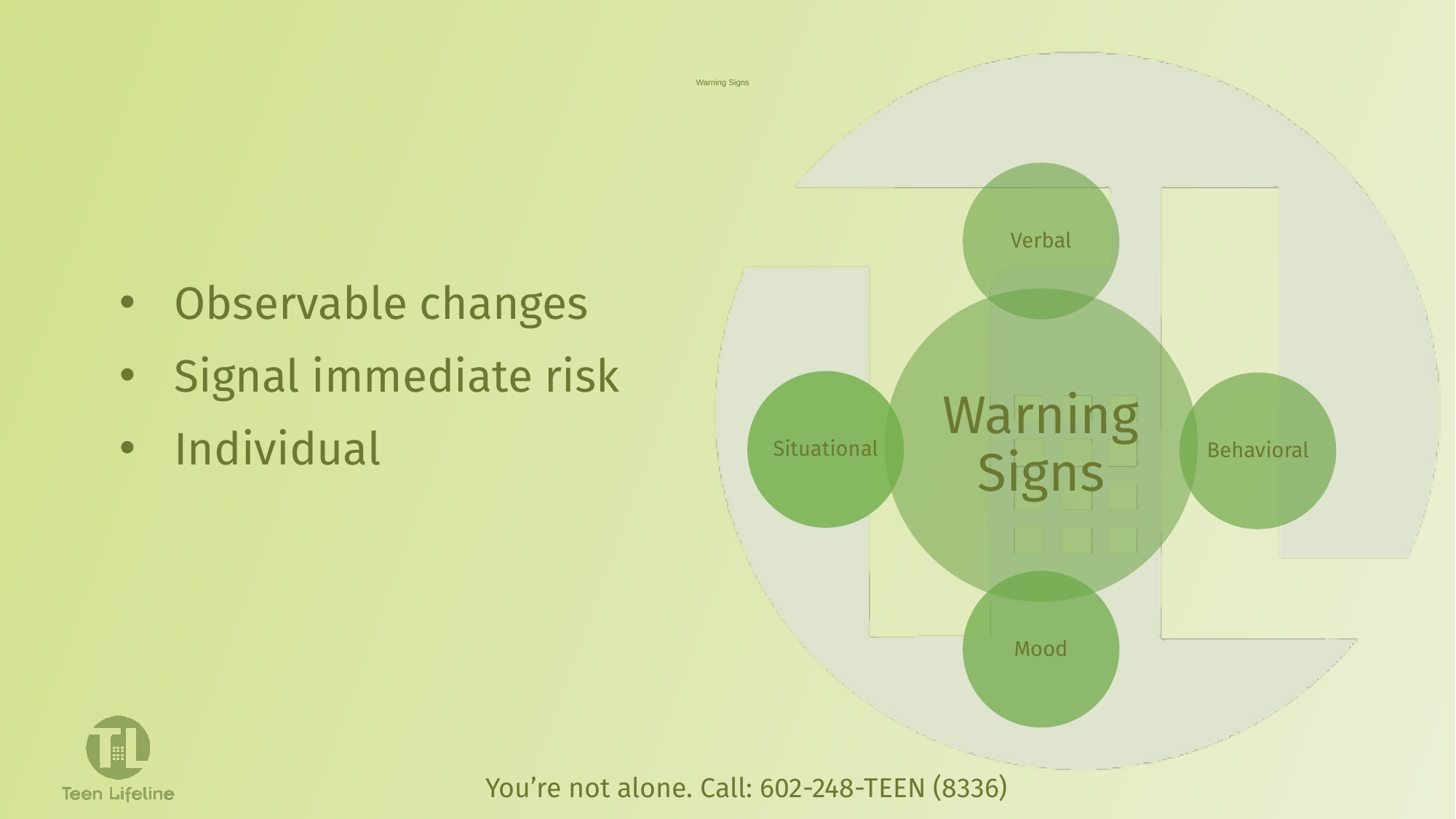

# Warning Signs
Warning Signs
Verbal
Behavioral
Mood
Situational
Observable changes
Signal immediate risk
Individual